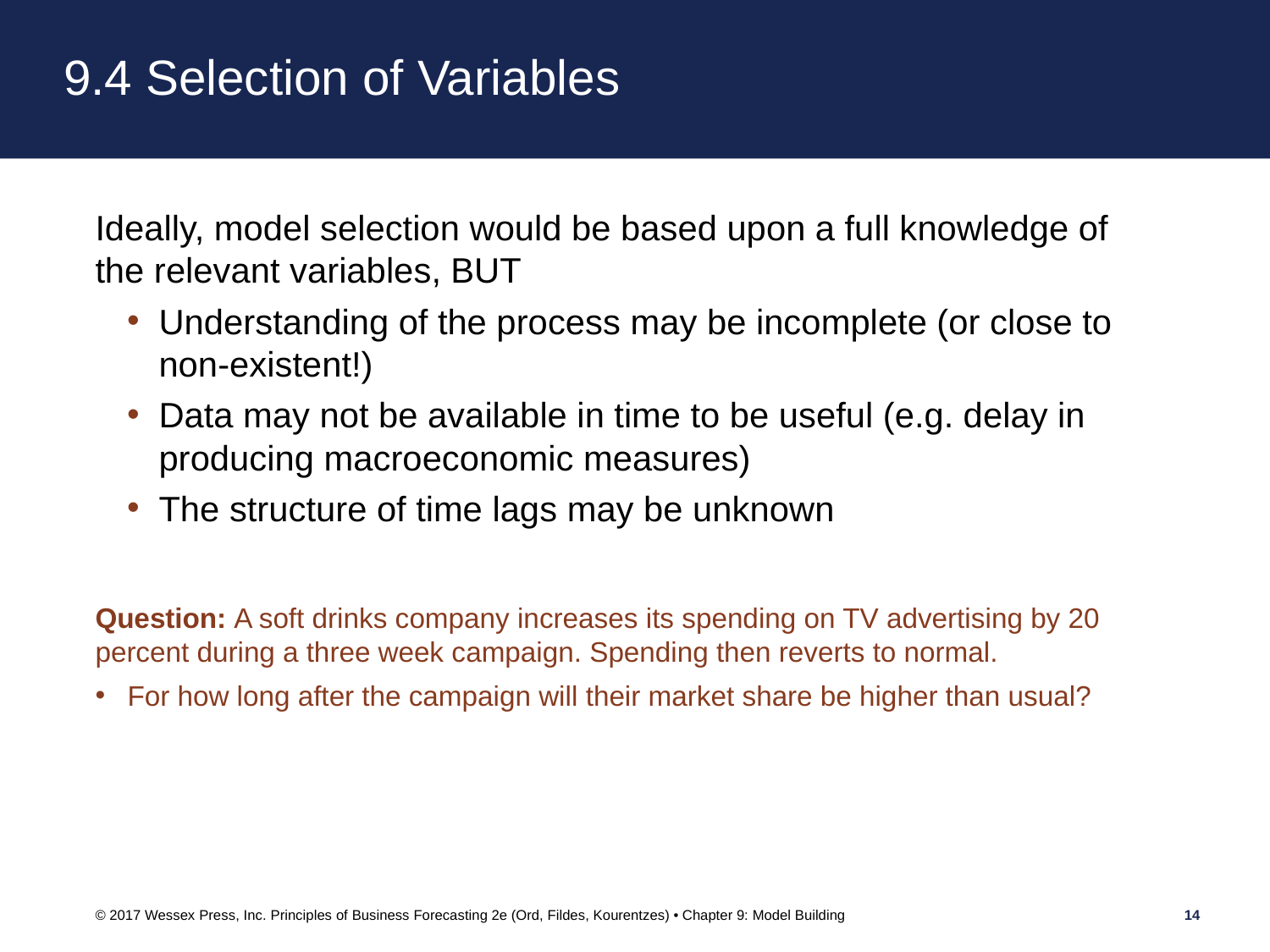

# 9.4 Selection of Variables
Ideally, model selection would be based upon a full knowledge of the relevant variables, BUT
Understanding of the process may be incomplete (or close to non-existent!)
Data may not be available in time to be useful (e.g. delay in producing macroeconomic measures)
The structure of time lags may be unknown
Question: A soft drinks company increases its spending on TV advertising by 20 percent during a three week campaign. Spending then reverts to normal.
For how long after the campaign will their market share be higher than usual?
© 2017 Wessex Press, Inc. Principles of Business Forecasting 2e (Ord, Fildes, Kourentzes) • Chapter 9: Model Building
14